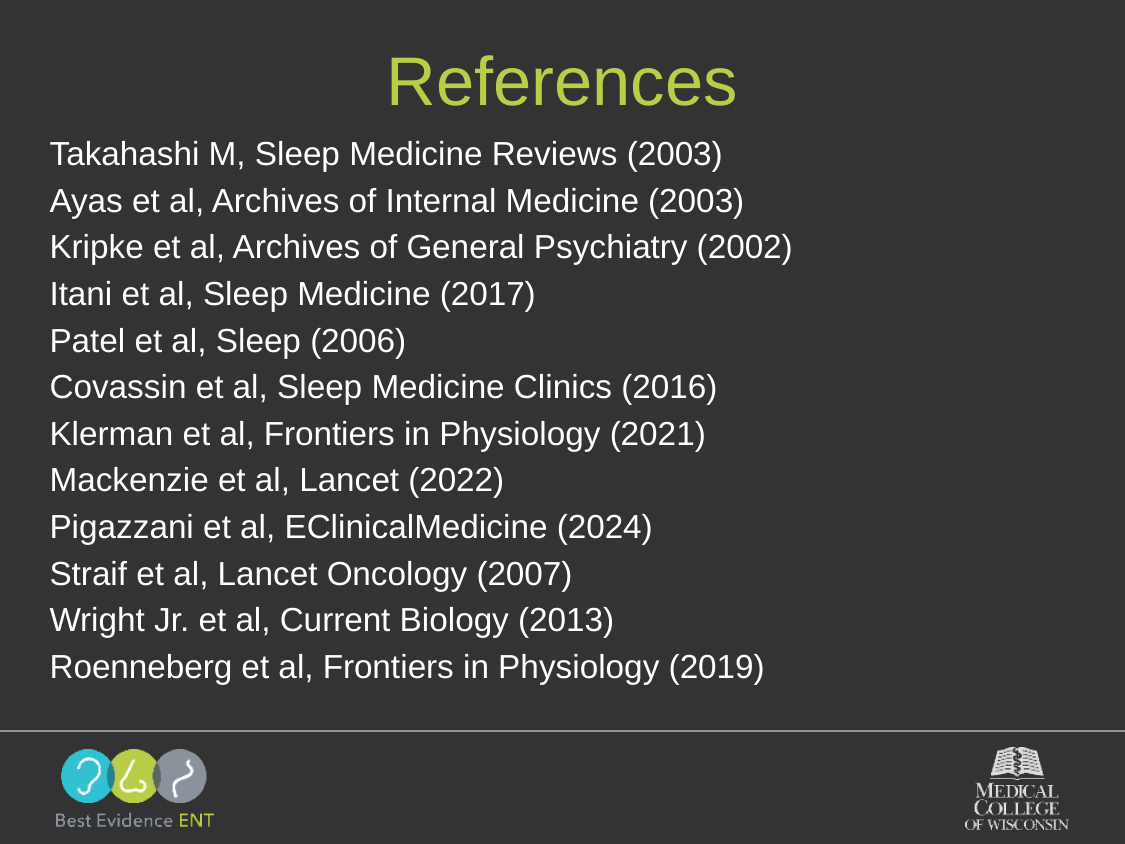

# References
Takahashi M, Sleep Medicine Reviews (2003)
Ayas et al, Archives of Internal Medicine (2003)
Kripke et al, Archives of General Psychiatry (2002)
Itani et al, Sleep Medicine (2017)
Patel et al, Sleep (2006)
Covassin et al, Sleep Medicine Clinics (2016)
Klerman et al, Frontiers in Physiology (2021)
Mackenzie et al, Lancet (2022)
Pigazzani et al, EClinicalMedicine (2024)
Straif et al, Lancet Oncology (2007)
Wright Jr. et al, Current Biology (2013)
Roenneberg et al, Frontiers in Physiology (2019)